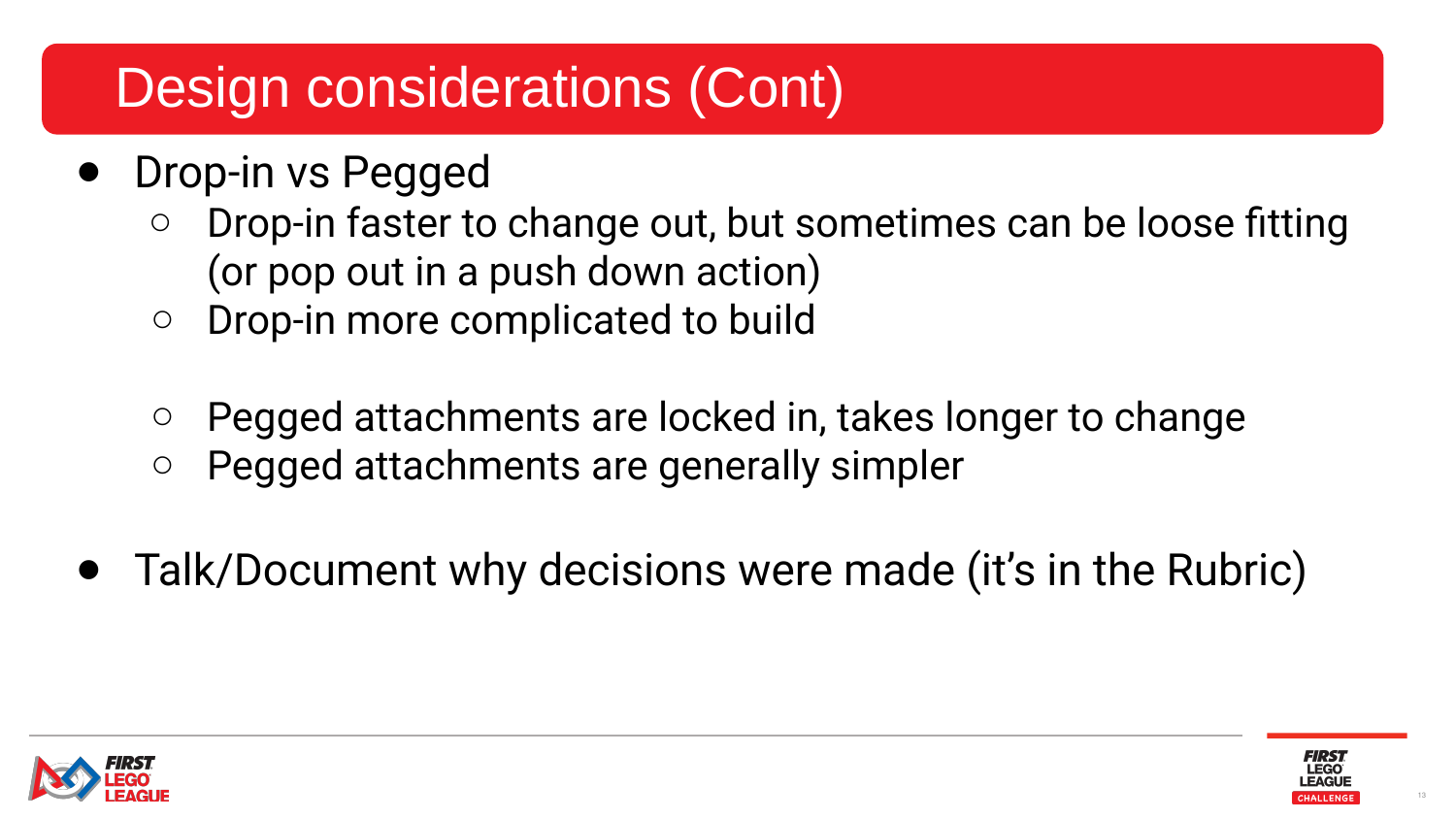

# Design considerations (Cont)
Drop-in vs Pegged
Drop-in faster to change out, but sometimes can be loose fitting (or pop out in a push down action)
Drop-in more complicated to build

Pegged attachments are locked in, takes longer to change
Pegged attachments are generally simpler

Talk/Document why decisions were made (it’s in the Rubric)
13